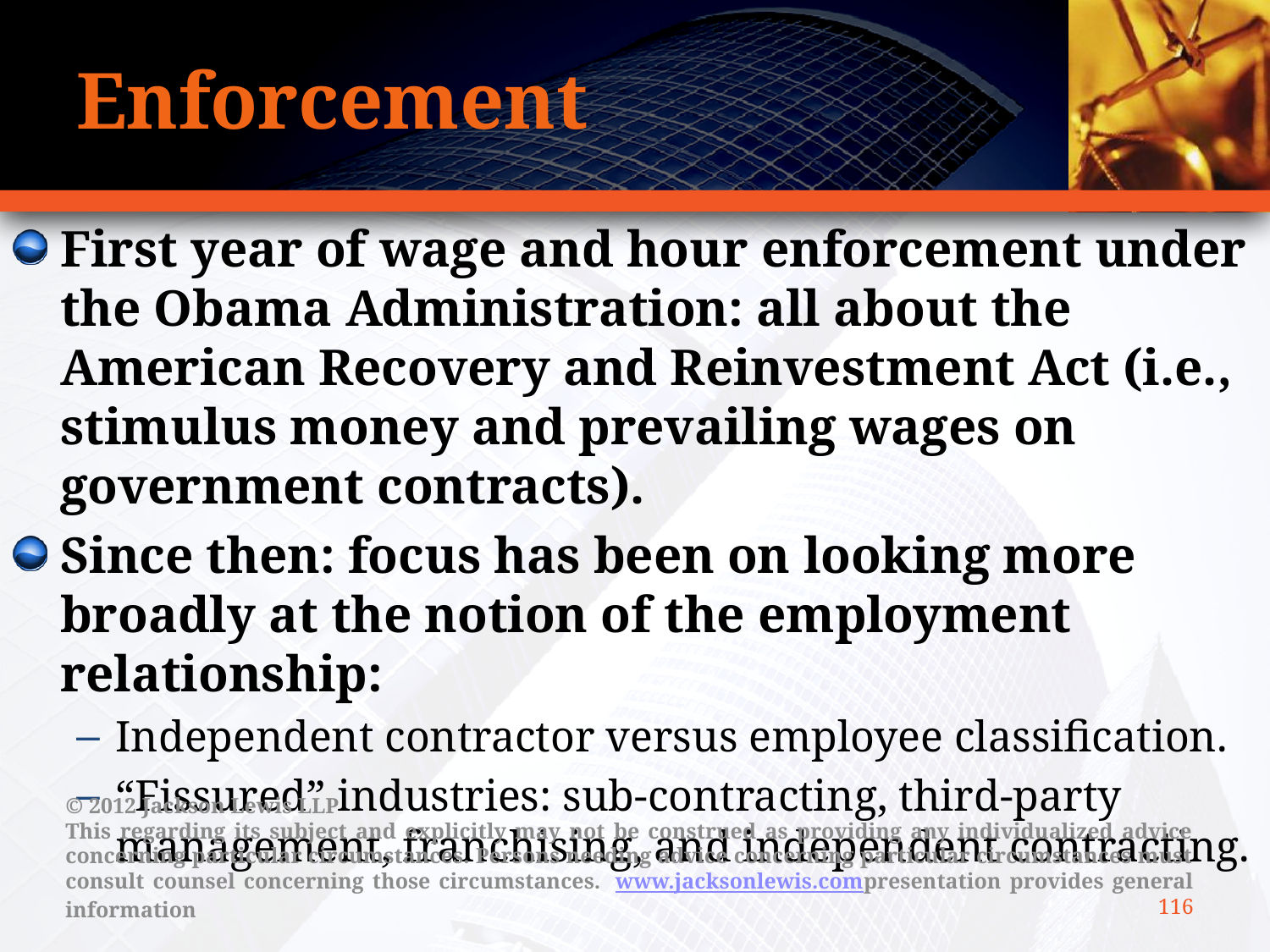

# Enforcement
First year of wage and hour enforcement under the Obama Administration: all about the American Recovery and Reinvestment Act (i.e., stimulus money and prevailing wages on government contracts).
Since then: focus has been on looking more broadly at the notion of the employment relationship:
Independent contractor versus employee classification.
“Fissured” industries: sub-contracting, third-party management, franchising, and independent contracting.
© 2012 Jackson Lewis LLP
This regarding its subject and explicitly may not be construed as providing any individualized advice concerning particular circumstances. Persons needing advice concerning particular circumstances must consult counsel concerning those circumstances.  www.jacksonlewis.compresentation provides general information
116